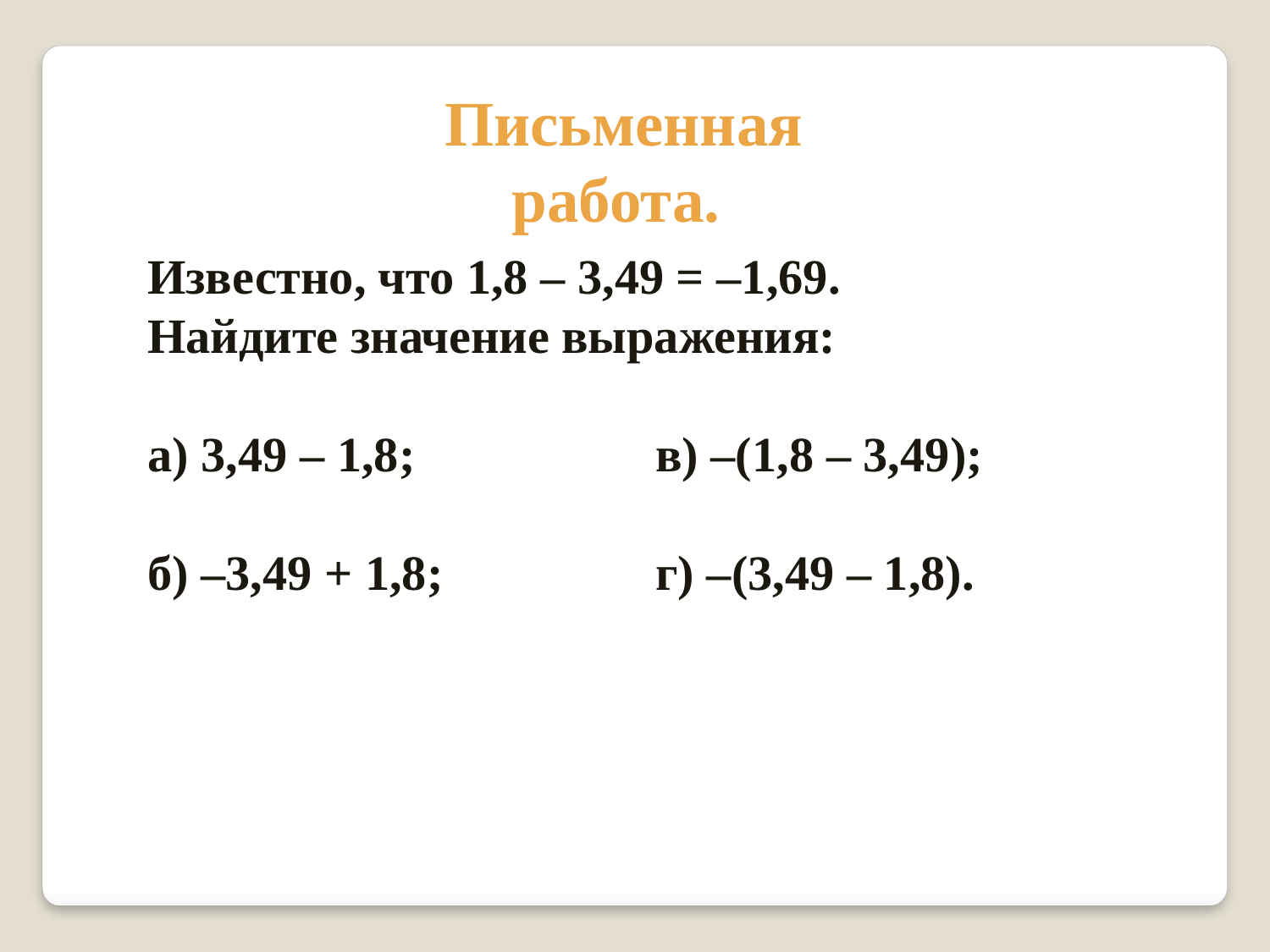

Письменная  работа.
Известно, что 1,8 – 3,49 = –1,69.
Найдите значение выражения:

а) 3,49 – 1,8;		в) –(1,8 – 3,49);

б) –3,49 + 1,8;		г) –(3,49 – 1,8).